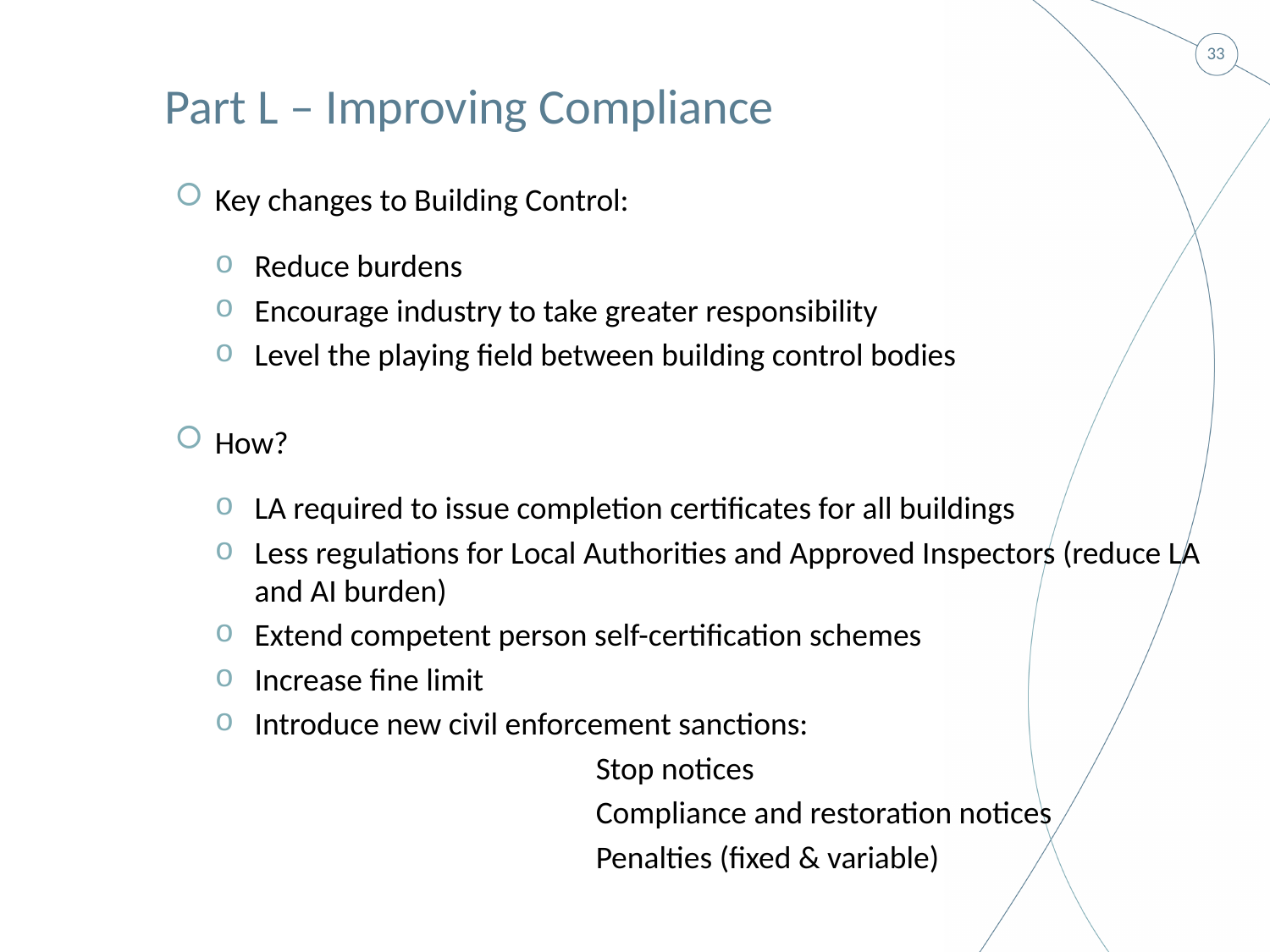

Part L – Improving Compliance
Key changes to Building Control:
Reduce burdens
Encourage industry to take greater responsibility
Level the playing field between building control bodies

How?
LA required to issue completion certificates for all buildings
Less regulations for Local Authorities and Approved Inspectors (reduce LA and AI burden)
Extend competent person self-certification schemes
Increase fine limit
Introduce new civil enforcement sanctions:
			Stop notices
			Compliance and restoration notices
			Penalties (fixed & variable)